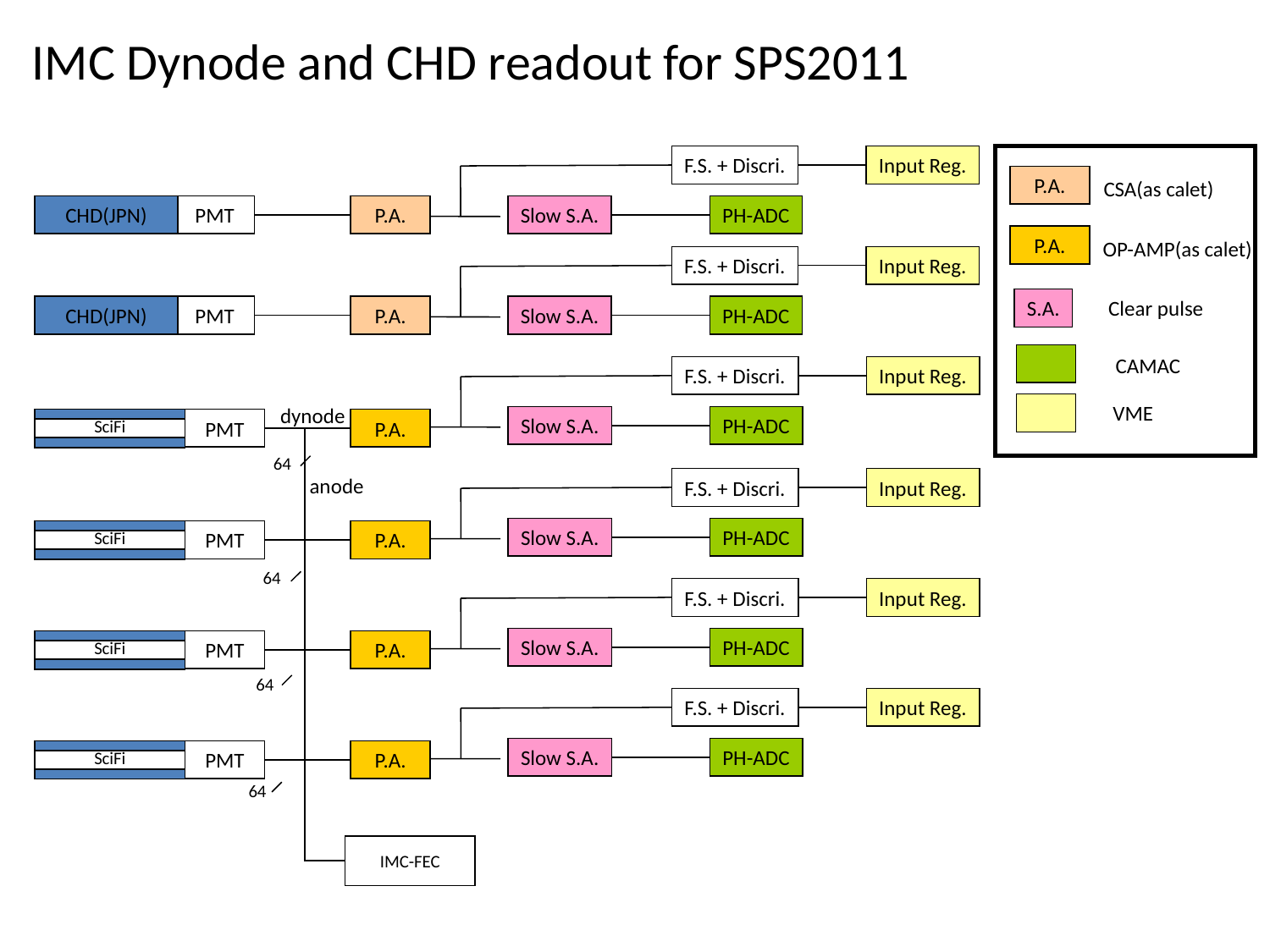

# IMC Dynode and CHD readout for SPS2011
F.S. + Discri.
Input Reg.

P.A.
CSA(as calet)
CHD(JPN)
PMT
P.A.
Slow S.A.
PH-ADC

P.A.
OP-AMP(as calet)
F.S. + Discri.
Input Reg.

S.A.
Clear pulse
CHD(JPN)
PMT
P.A.
Slow S.A.
PH-ADC

CAMAC
F.S. + Discri.
Input Reg.

VME

dynode
Slow S.A.
PH-ADC
SciFi

PMT
P.A.

64

anode
F.S. + Discri.
Input Reg.

Slow S.A.
PH-ADC
SciFi

PMT
P.A.

64

F.S. + Discri.
Input Reg.

Slow S.A.
PH-ADC
SciFi

PMT
P.A.

64

F.S. + Discri.
Input Reg.

Slow S.A.
PH-ADC
SciFi

PMT
P.A.

64

IMC-FEC